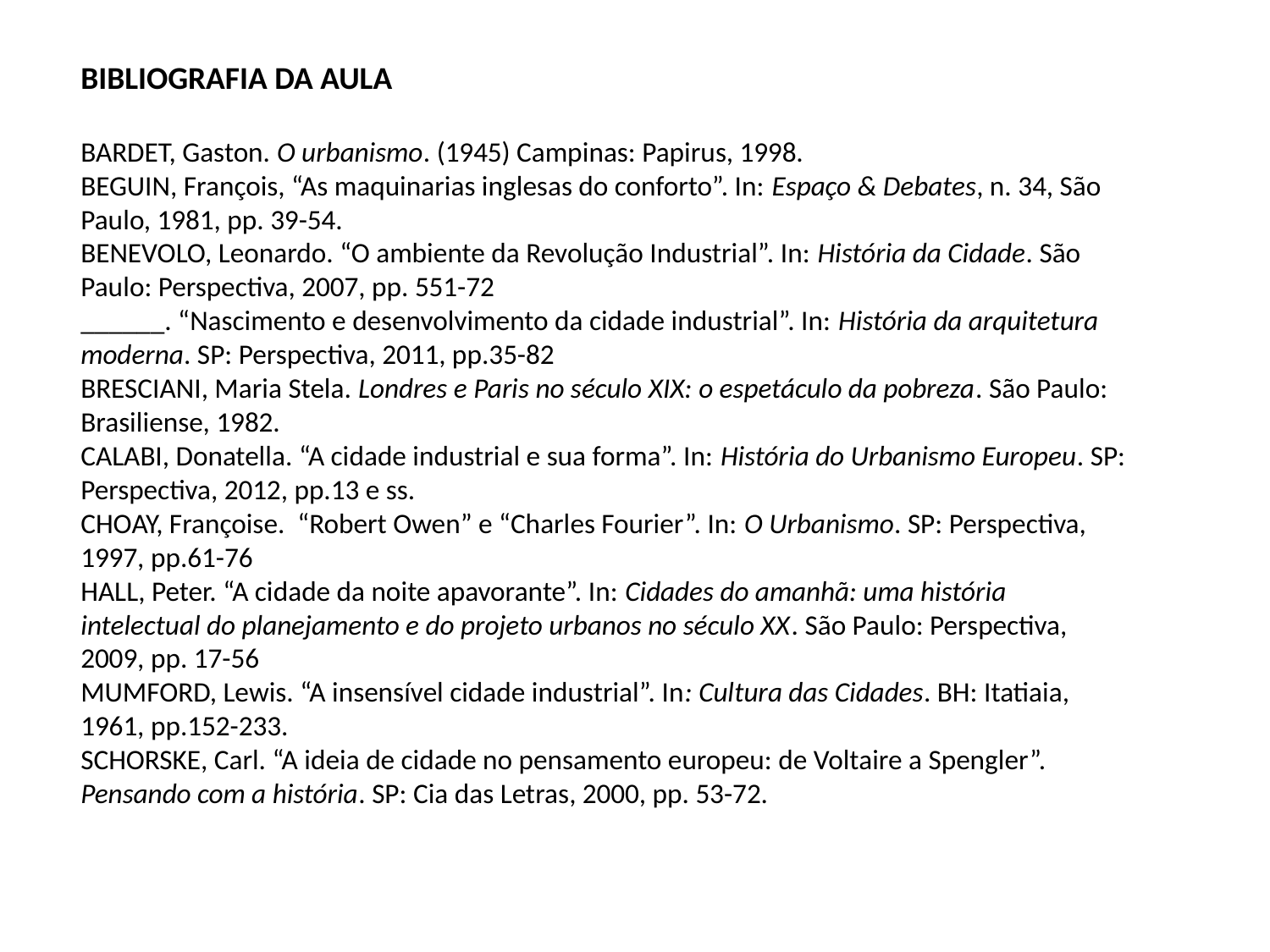

BIBLIOGRAFIA DA AULA

BARDET, Gaston. O urbanismo. (1945) Campinas: Papirus, 1998.
BEGUIN, François, “As maquinarias inglesas do conforto”. In: Espaço & Debates, n. 34, São Paulo, 1981, pp. 39-54.
BENEVOLO, Leonardo. “O ambiente da Revolução Industrial”. In: História da Cidade. São Paulo: Perspectiva, 2007, pp. 551-72
______. “Nascimento e desenvolvimento da cidade industrial”. In: História da arquitetura moderna. SP: Perspectiva, 2011, pp.35-82
BRESCIANI, Maria Stela. Londres e Paris no século XIX: o espetáculo da pobreza. São Paulo: Brasiliense, 1982.
CALABI, Donatella. “A cidade industrial e sua forma”. In: História do Urbanismo Europeu. SP: Perspectiva, 2012, pp.13 e ss.
CHOAY, Françoise.  “Robert Owen” e “Charles Fourier”. In: O Urbanismo. SP: Perspectiva, 1997, pp.61-76
HALL, Peter. “A cidade da noite apavorante”. In: Cidades do amanhã: uma história intelectual do planejamento e do projeto urbanos no século XX. São Paulo: Perspectiva, 2009, pp. 17-56
MUMFORD, Lewis. “A insensível cidade industrial”. In: Cultura das Cidades. BH: Itatiaia, 1961, pp.152-233.
SCHORSKE, Carl. “A ideia de cidade no pensamento europeu: de Voltaire a Spengler”. Pensando com a história. SP: Cia das Letras, 2000, pp. 53-72.